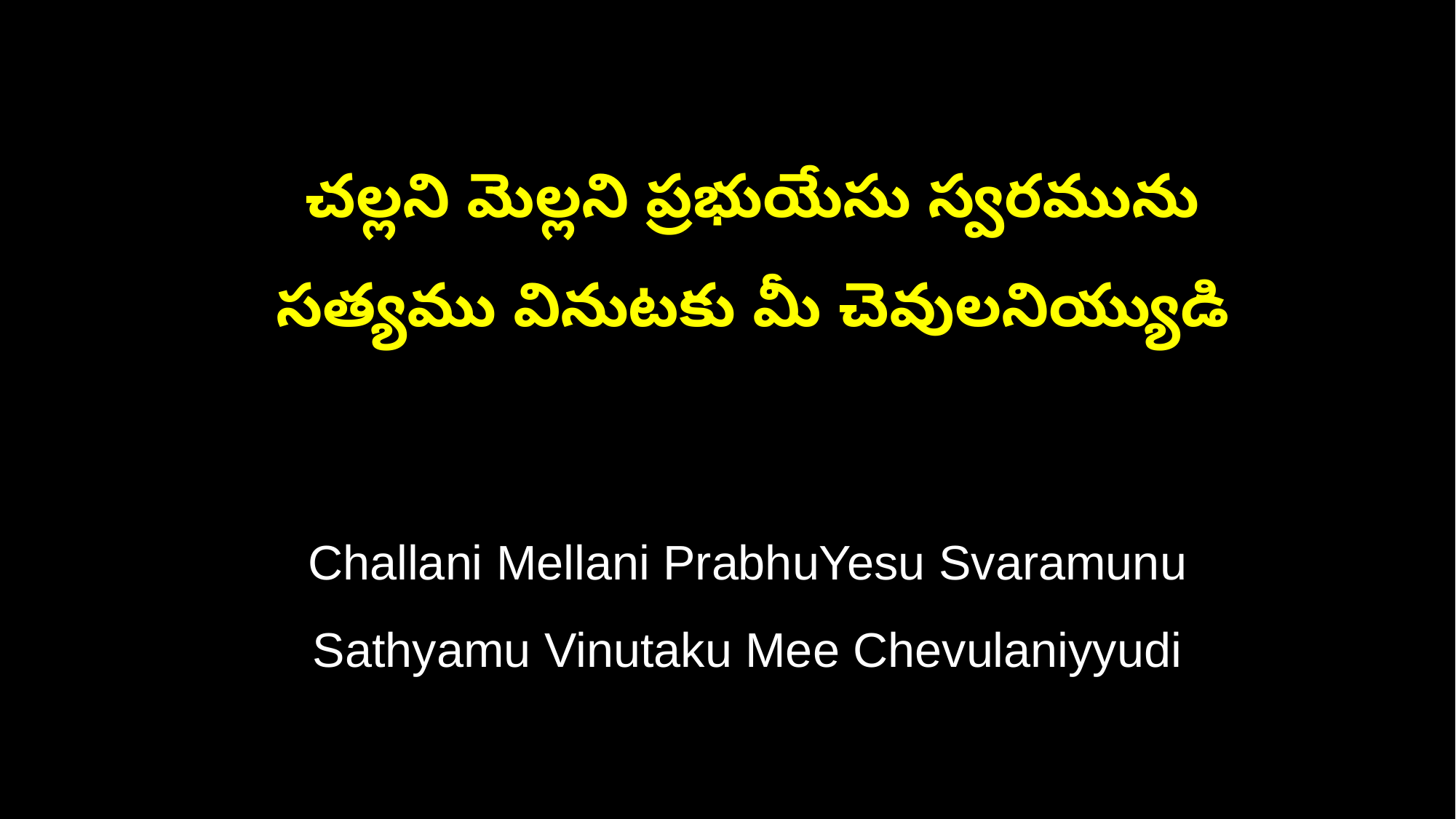

చల్లని మెల్లని ప్రభుయేసు స్వరమును
   సత్యము వినుటకు మీ చెవులనియ్యుడి
   Challani Mellani PrabhuYesu Svaramunu
   Sathyamu Vinutaku Mee Chevulaniyyudi